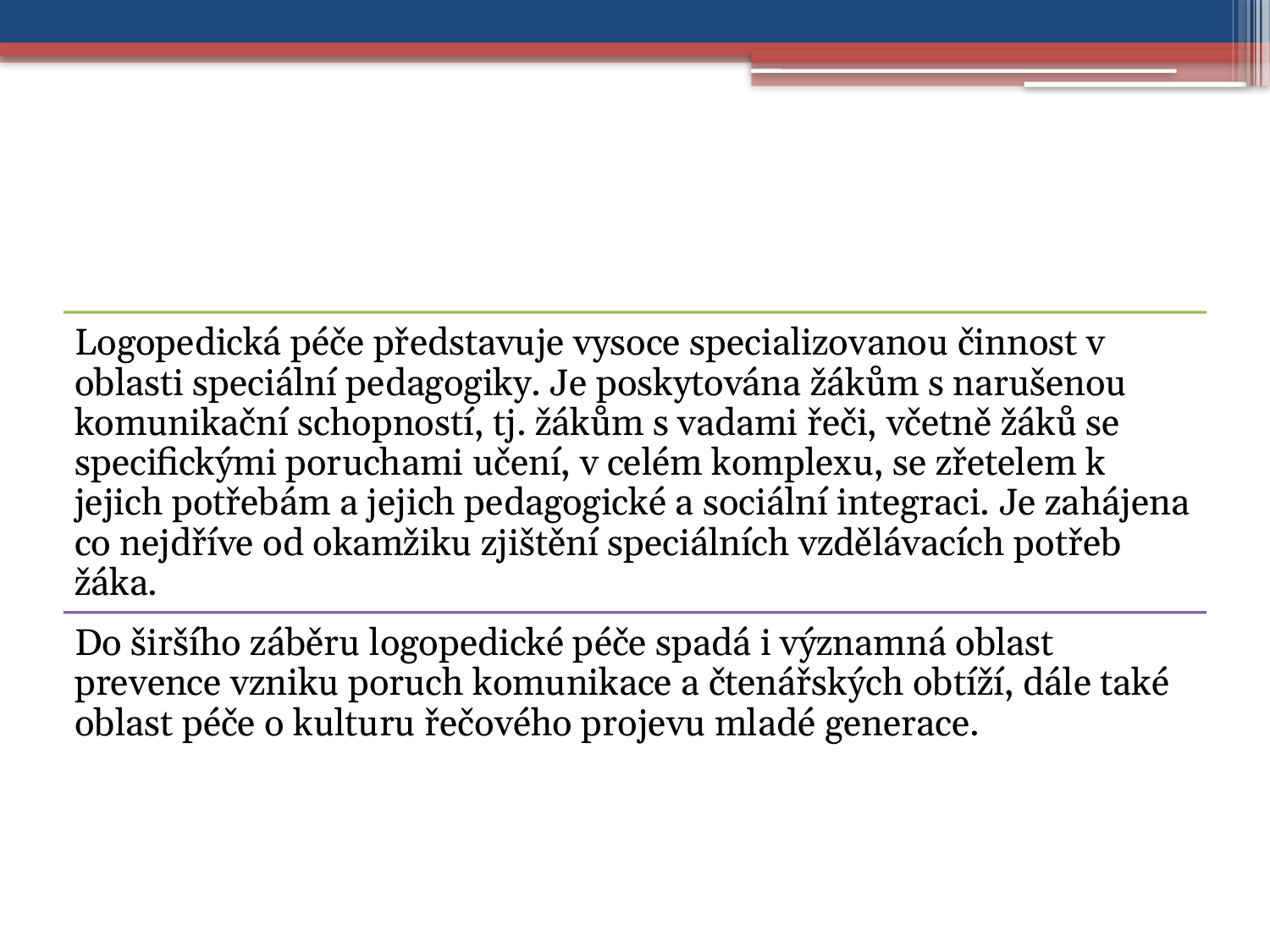

Logopedická péče představuje vysoce specializovanou činnost v oblasti speciální pedagogiky. Je poskytována žákům s narušenou komunikační schopností, tj. žákům s vadami řeči, včetně žáků se specifickými poruchami učení, v celém komplexu, se zřetelem k jejich potřebám a jejich pedagogické a sociální integraci. Je zahájena co nejdříve od okamžiku zjištění speciálních vzdělávacích potřeb žáka.
Do širšího záběru logopedické péče spadá i významná oblast prevence vzniku poruch komunikace a čtenářských obtíží, dále také oblast péče o kulturu řečového projevu mladé generace.